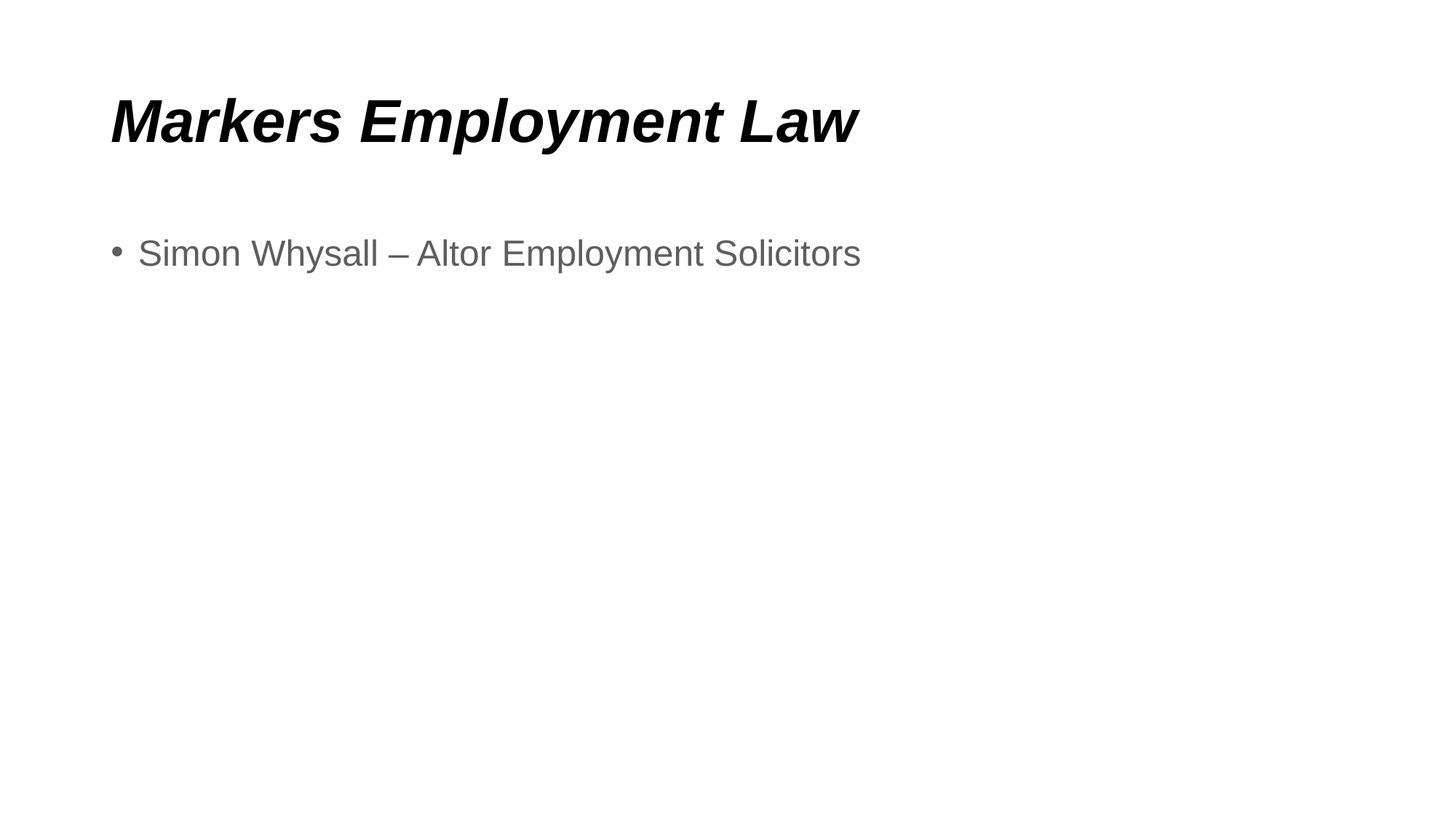

# Markers Employment Law
Simon Whysall – Altor Employment Solicitors